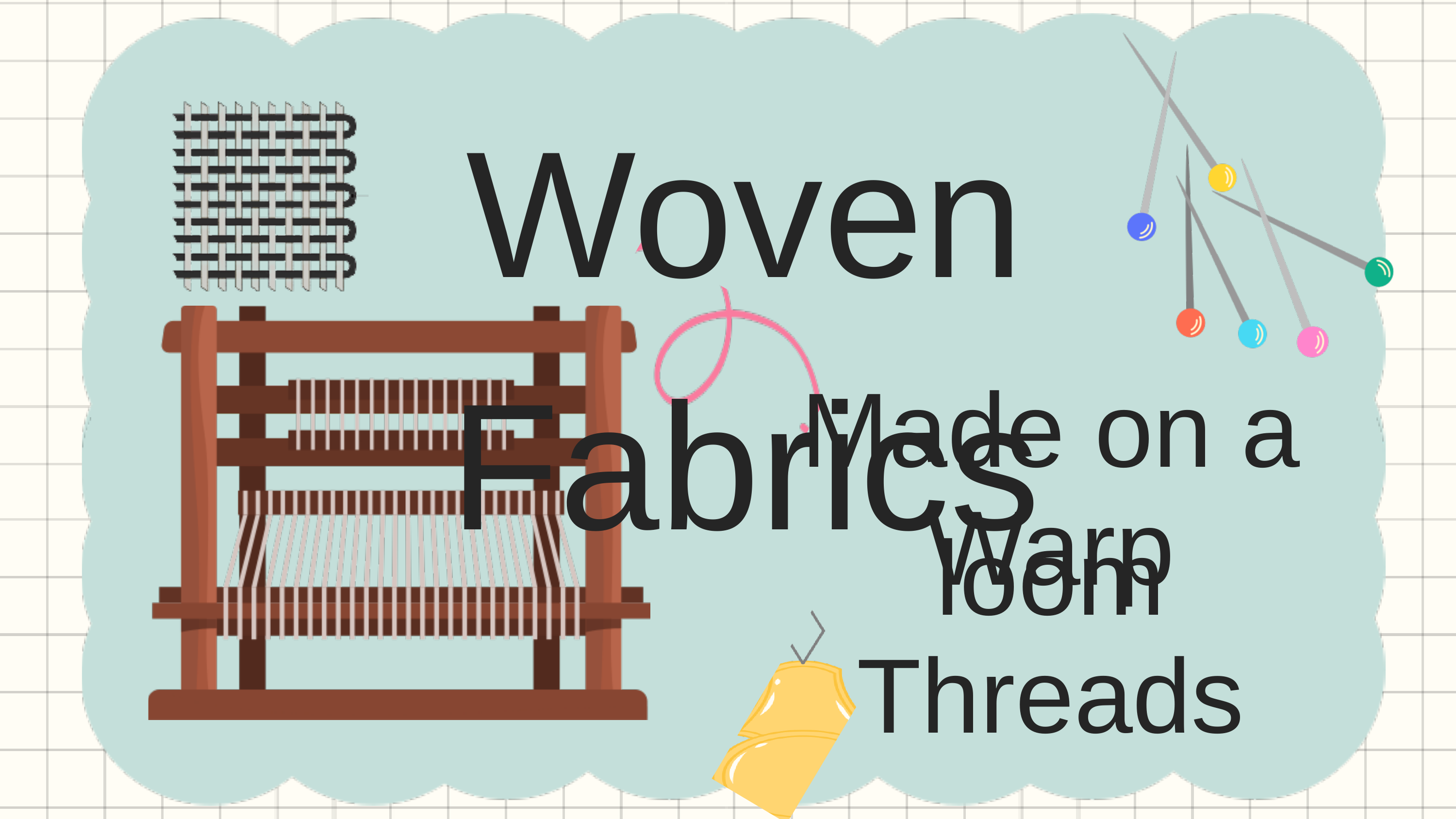

Woven Fabrics

Made on a loom
Warp Threads